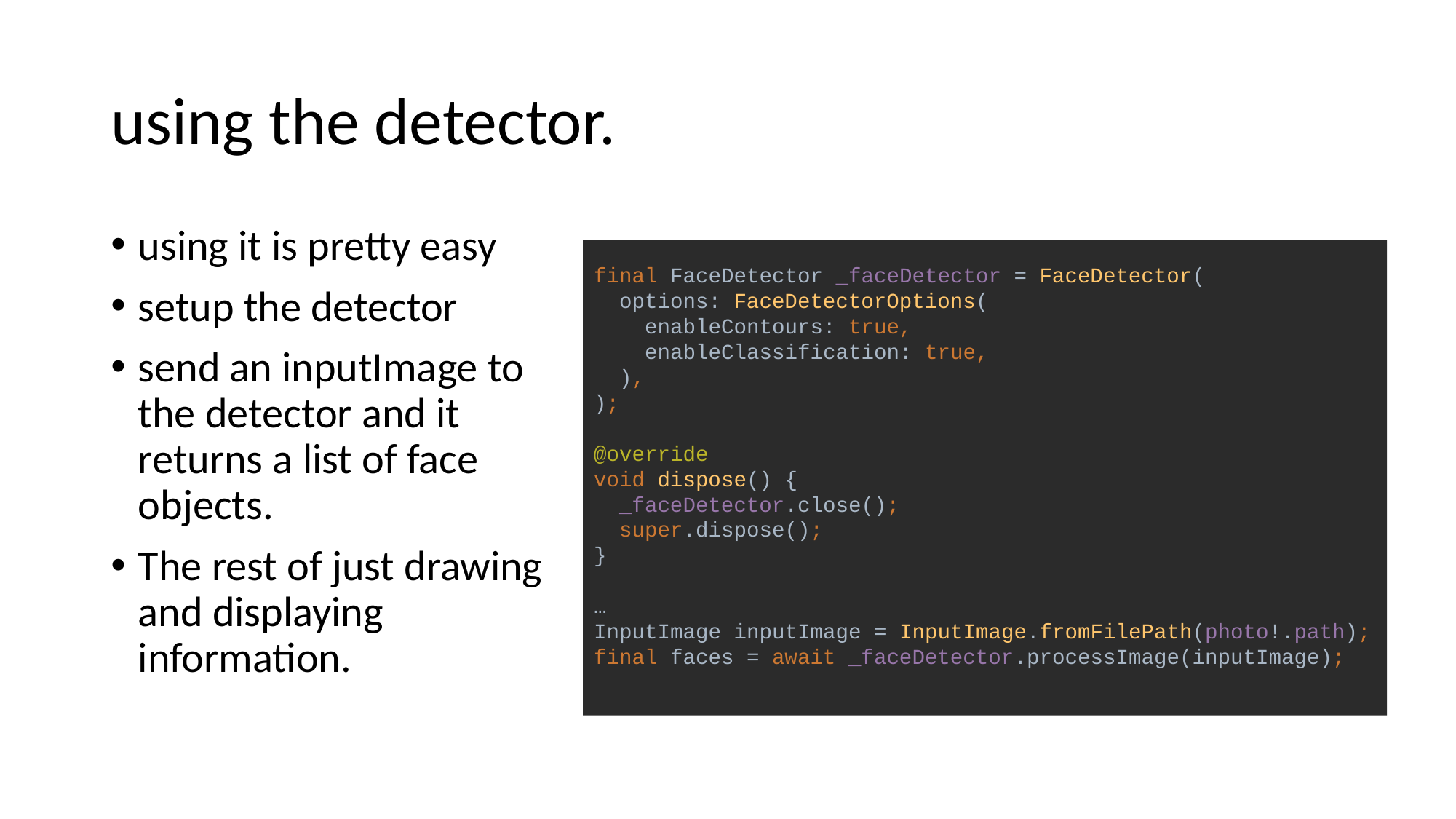

# using the detector.
using it is pretty easy
setup the detector
send an inputImage to the detector and it returns a list of face objects.
The rest of just drawing and displaying information.
final FaceDetector _faceDetector = FaceDetector(
  options: FaceDetectorOptions(
    enableContours: true,
    enableClassification: true,
  ),
);
@override
void dispose() {
  _faceDetector.close();
  super.dispose();
}

…
InputImage inputImage = InputImage.fromFilePath(photo!.path);
final faces = await _faceDetector.processImage(inputImage);